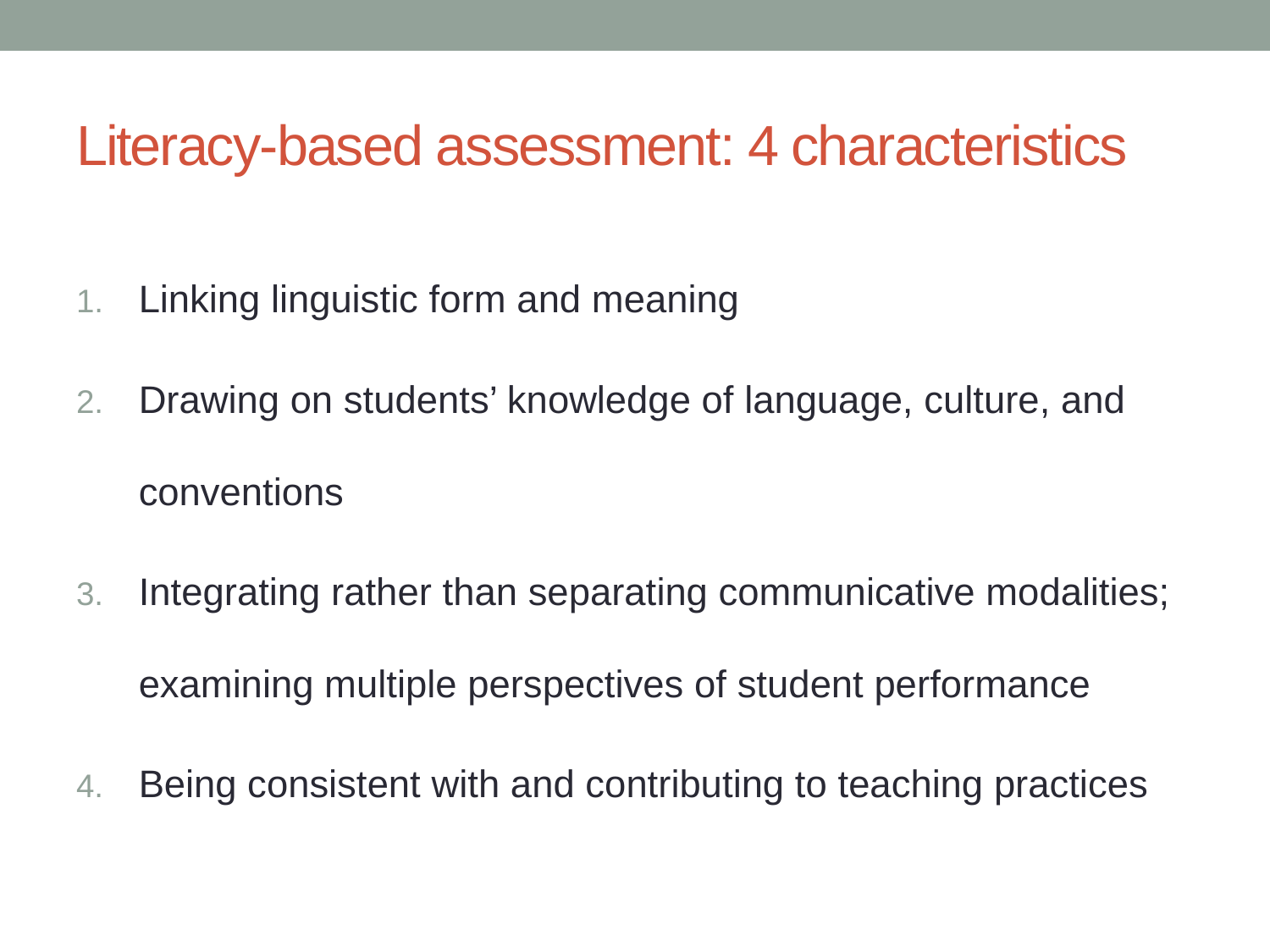

# Literacy-based assessment: 4 characteristics
Linking linguistic form and meaning
Drawing on students’ knowledge of language, culture, and conventions
Integrating rather than separating communicative modalities; examining multiple perspectives of student performance
Being consistent with and contributing to teaching practices